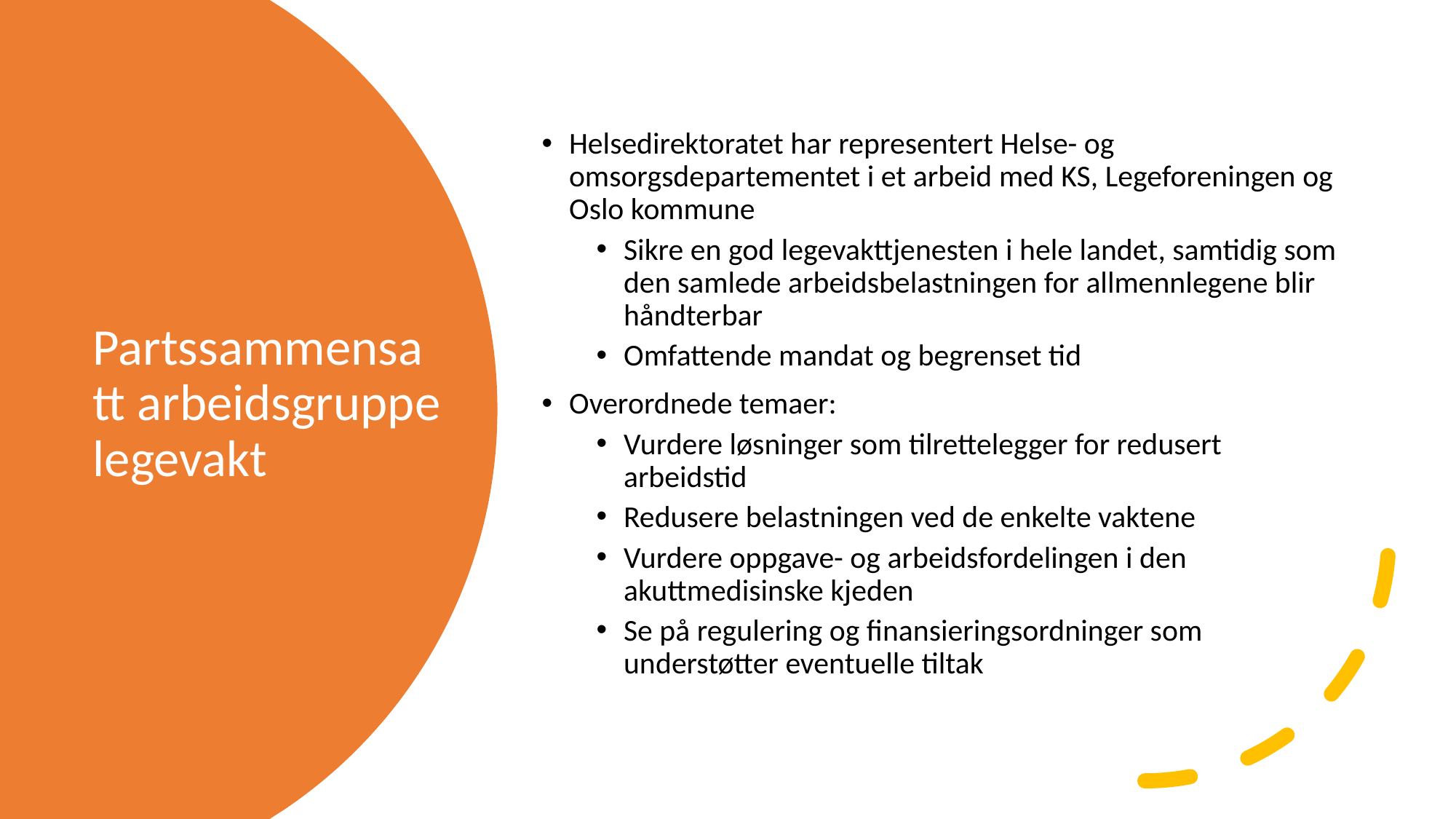

Helsedirektoratet har representert Helse- og omsorgsdepartementet i et arbeid med KS, Legeforeningen og Oslo kommune
Sikre en god legevakttjenesten i hele landet, samtidig som den samlede arbeidsbelastningen for allmennlegene blir håndterbar
Omfattende mandat og begrenset tid
Overordnede temaer:
Vurdere løsninger som tilrettelegger for redusert arbeidstid
Redusere belastningen ved de enkelte vaktene
Vurdere oppgave- og arbeidsfordelingen i den akuttmedisinske kjeden
Se på regulering og finansieringsordninger som understøtter eventuelle tiltak
# Partssammensatt arbeidsgruppe legevakt